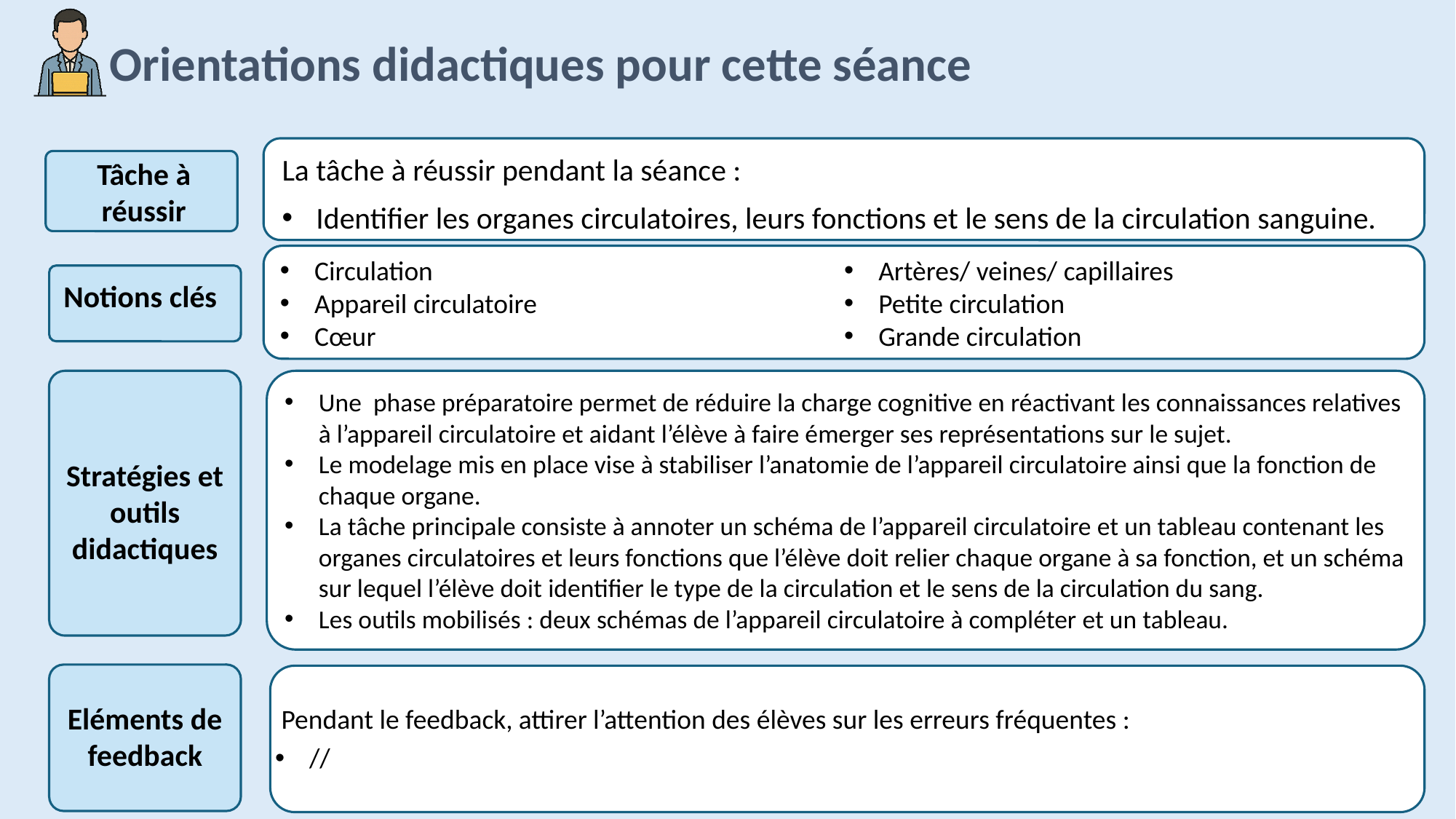

La tâche à réussir pendant la séance :
Identifier les organes circulatoires, leurs fonctions et le sens de la circulation sanguine.

Tâche à réussir
Circulation
Appareil circulatoire
Cœur
Artères/ veines/ capillaires
Petite circulation
Grande circulation

Notions clés

Une  phase préparatoire permet de réduire la charge cognitive en réactivant les connaissances relatives à l’appareil circulatoire et aidant l’élève à faire émerger ses représentations sur le sujet.
Le modelage mis en place vise à stabiliser l’anatomie de l’appareil circulatoire ainsi que la fonction de chaque organe.
La tâche principale consiste à annoter un schéma de l’appareil circulatoire et un tableau contenant les organes circulatoires et leurs fonctions que l’élève doit relier chaque organe à sa fonction, et un schéma sur lequel l’élève doit identifier le type de la circulation et le sens de la circulation du sang.
Les outils mobilisés : deux schémas de l’appareil circulatoire à compléter et un tableau.
Stratégies et outils didactiques
Eléments de feedback

 Pendant le feedback, attirer l’attention des élèves sur les erreurs fréquentes :
//